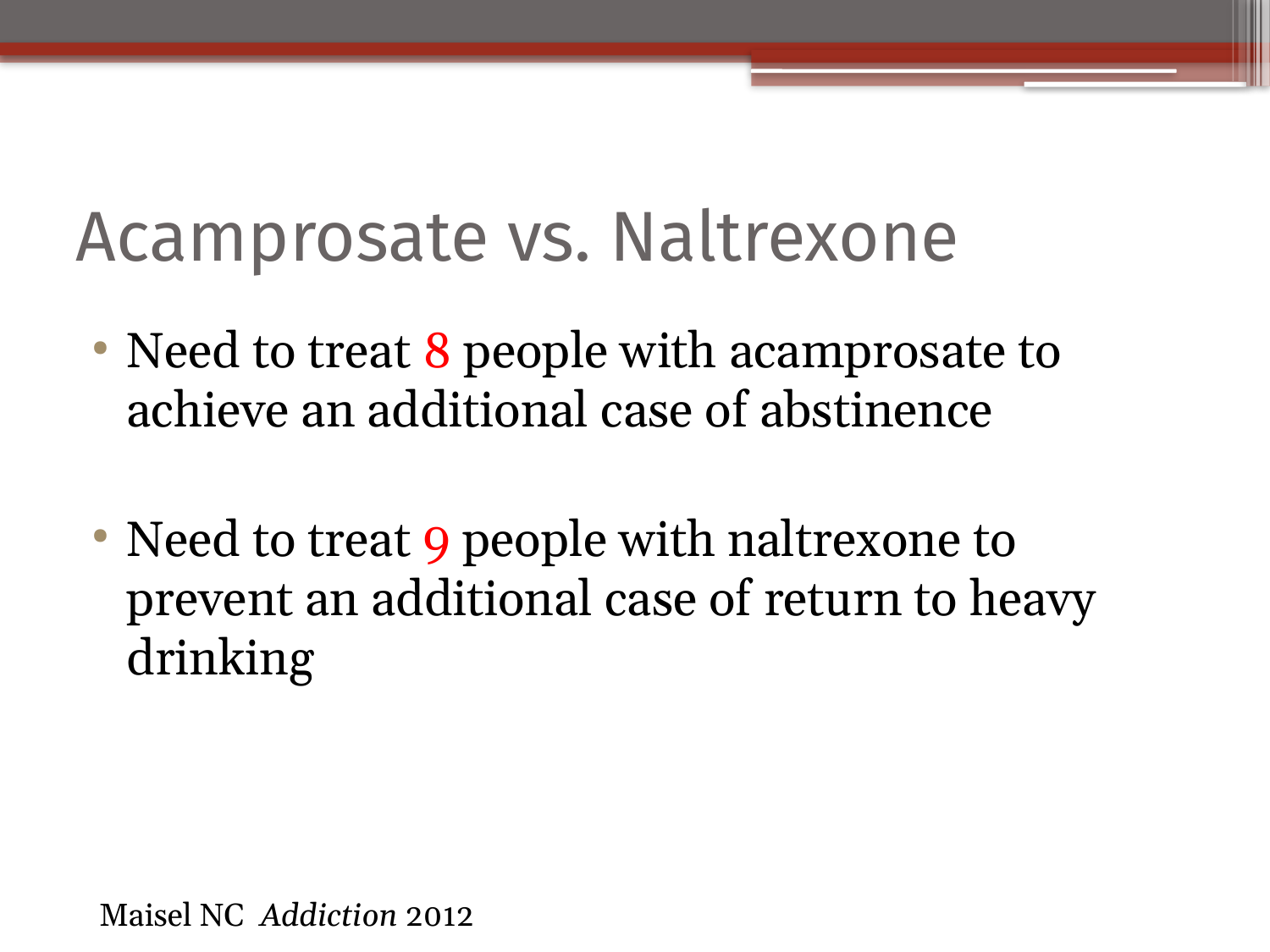

# Acamprosate vs. Naltrexone
Need to treat 8 people with acamprosate to achieve an additional case of abstinence

Need to treat 9 people with naltrexone to prevent an additional case of return to heavy drinking
Maisel NC  Addiction 2012